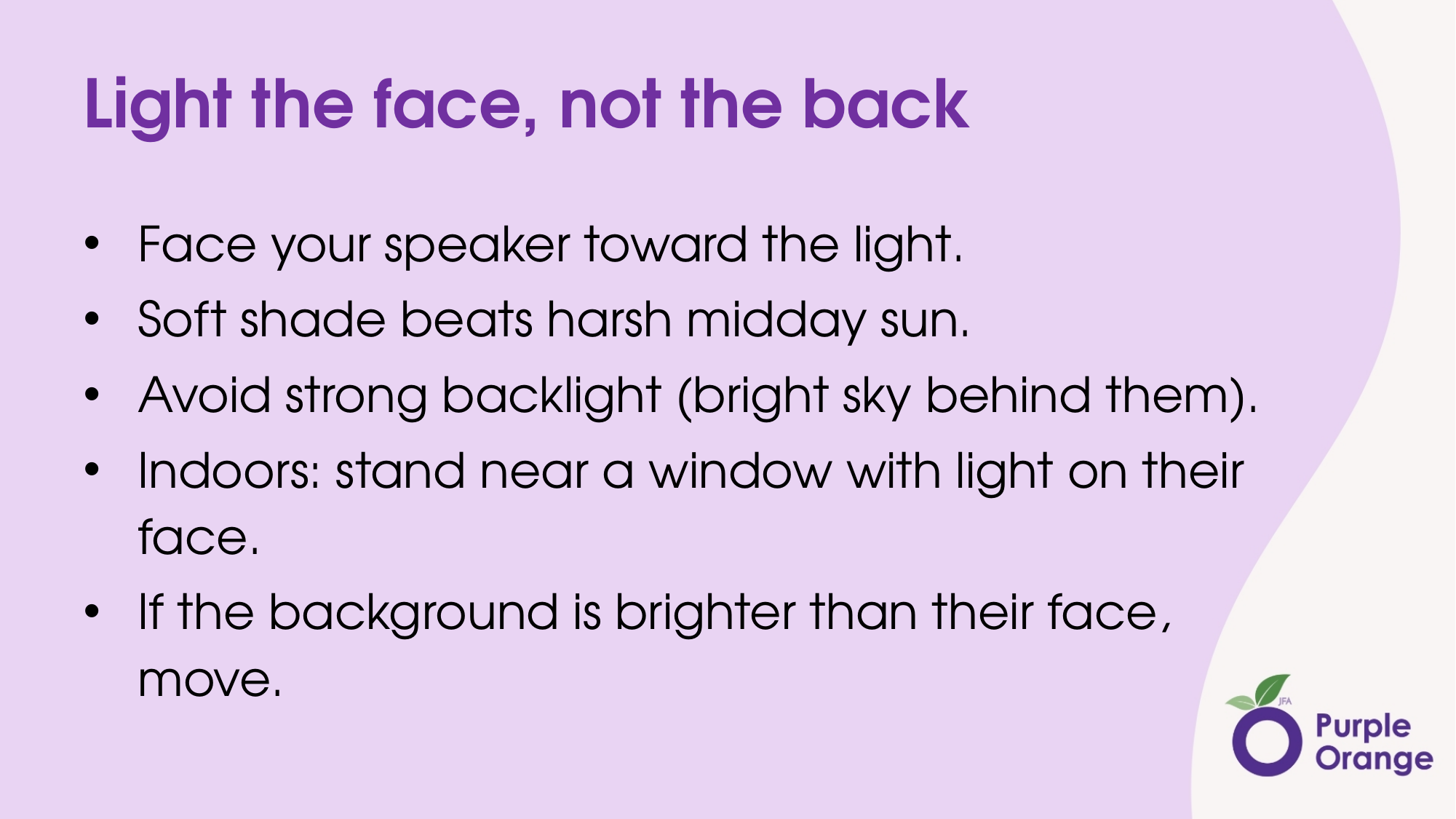

# Light the face, not the back
Face your speaker toward the light.
Soft shade beats harsh midday sun.
Avoid strong backlight (bright sky behind them).
Indoors: stand near a window with light on their face.
If the background is brighter than their face, move.